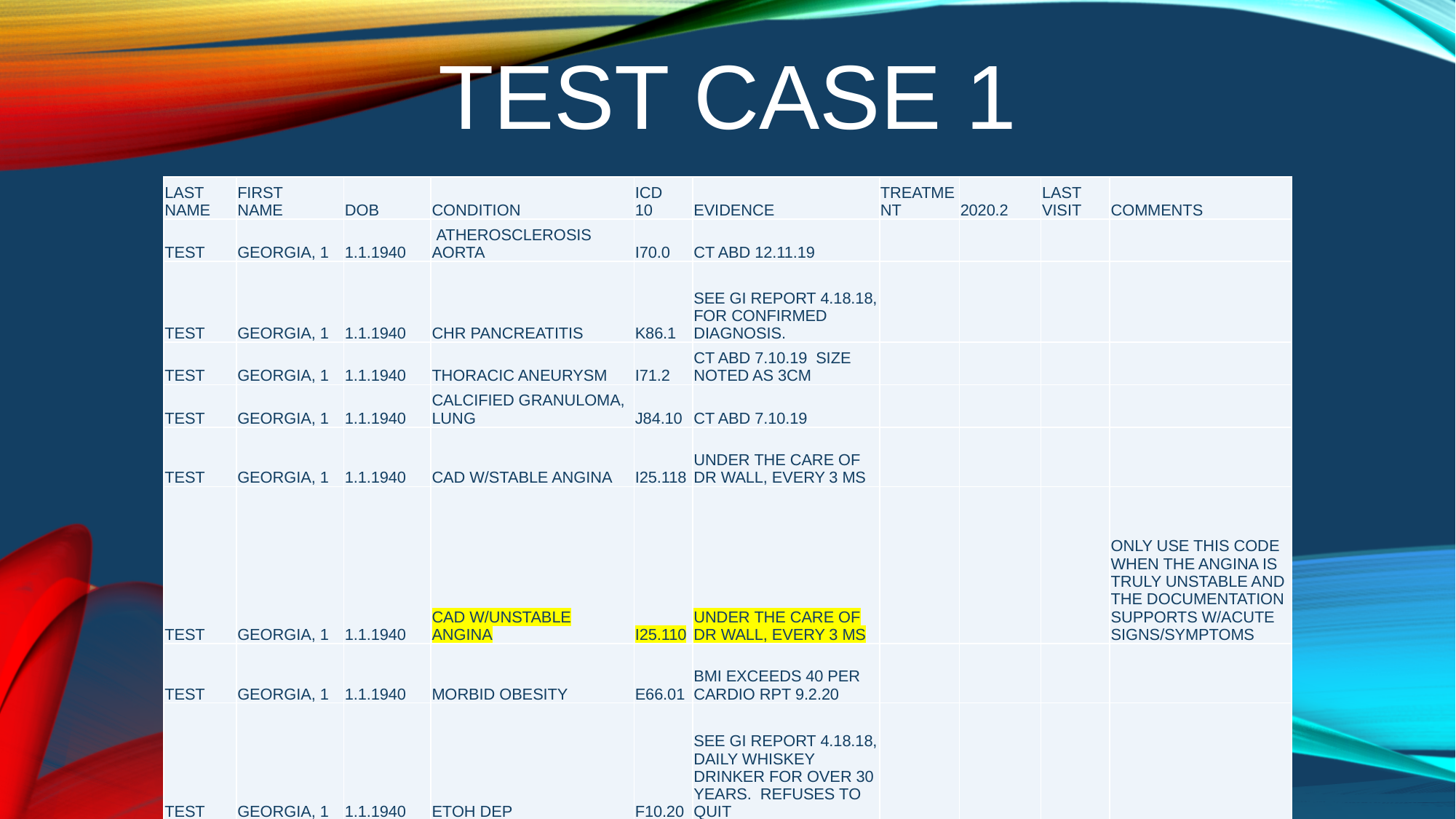

# TEST CASE 1

| LAST NAME | FIRST NAME | DOB | CONDITION | ICD 10 | EVIDENCE | TREATMENT | 2020.2 | LAST VISIT | COMMENTS |
| --- | --- | --- | --- | --- | --- | --- | --- | --- | --- |
| TEST | GEORGIA, 1 | 1.1.1940 | ATHEROSCLEROSIS AORTA | I70.0 | CT ABD 12.11.19 |  |  |  |  |
| TEST | GEORGIA, 1 | 1.1.1940 | CHR PANCREATITIS | K86.1 | SEE GI REPORT 4.18.18, FOR CONFIRMED DIAGNOSIS. |  |  |  |  |
| TEST | GEORGIA, 1 | 1.1.1940 | THORACIC ANEURYSM | I71.2 | CT ABD 7.10.19 SIZE NOTED AS 3CM |  |  |  |  |
| TEST | GEORGIA, 1 | 1.1.1940 | CALCIFIED GRANULOMA, LUNG | J84.10 | CT ABD 7.10.19 |  |  |  |  |
| TEST | GEORGIA, 1 | 1.1.1940 | CAD W/STABLE ANGINA | I25.118 | UNDER THE CARE OF DR WALL, EVERY 3 MS |  |  |  |  |
| TEST | GEORGIA, 1 | 1.1.1940 | CAD W/UNSTABLE ANGINA | I25.110 | UNDER THE CARE OF DR WALL, EVERY 3 MS |  |  |  | ONLY USE THIS CODE WHEN THE ANGINA IS TRULY UNSTABLE AND THE DOCUMENTATION SUPPORTS W/ACUTE SIGNS/SYMPTOMS |
| TEST | GEORGIA, 1 | 1.1.1940 | MORBID OBESITY | E66.01 | BMI EXCEEDS 40 PER CARDIO RPT 9.2.20 |  |  |  |  |
| TEST | GEORGIA, 1 | 1.1.1940 | ETOH DEP | F10.20 | SEE GI REPORT 4.18.18, DAILY WHISKEY DRINKER FOR OVER 30 YEARS. REFUSES TO QUIT |  |  |  |  |